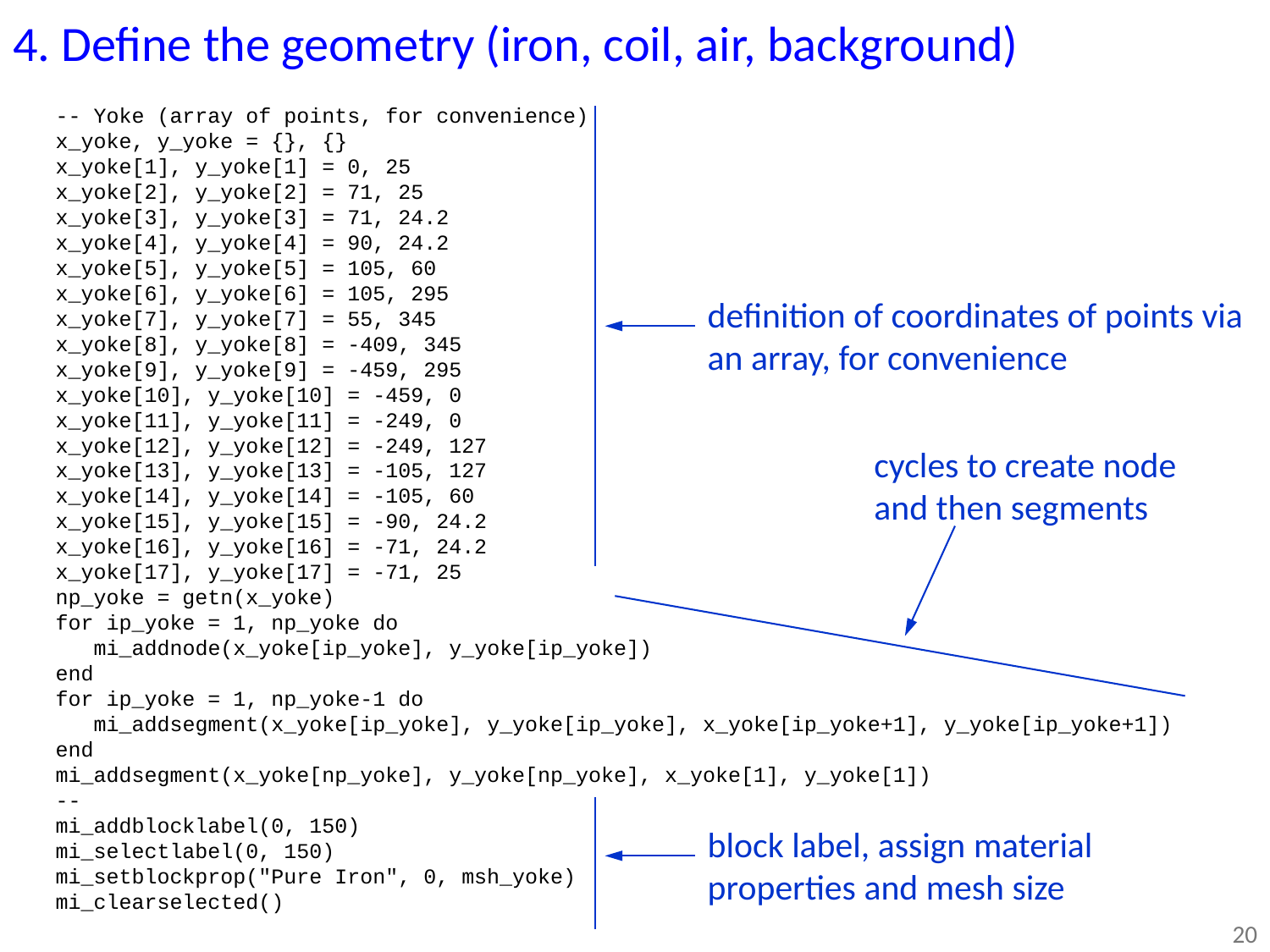

4. Define the geometry (iron, coil, air, background)
-- Yoke (array of points, for convenience)
x_yoke, y_yoke = {}, {}
x_yoke[1], y_yoke[1] = 0, 25
x_yoke[2], y_yoke[2] = 71, 25
x_yoke[3], y_yoke[3] = 71, 24.2
x_yoke[4], y_yoke[4] = 90, 24.2
x_yoke[5], y_yoke[5] = 105, 60
x_yoke[6], y_yoke[6] = 105, 295
x_yoke[7], y_yoke[7] = 55, 345
x_yoke[8], y_yoke[8] = -409, 345
x_yoke[9], y_yoke[9] = -459, 295
x_yoke[10], y_yoke[10] = -459, 0
x_yoke[11], y_yoke[11] = -249, 0
x_yoke[12], y_yoke[12] = -249, 127
x_yoke[13], y_yoke[13] = -105, 127
x_yoke[14], y_yoke[14] = -105, 60
x_yoke[15], y_yoke[15] = -90, 24.2
x_yoke[16], y_yoke[16] = -71, 24.2
x_yoke[17], y_yoke[17] = -71, 25
np_yoke = getn(x_yoke)
for ip_yoke = 1, np_yoke do
   mi_addnode(x_yoke[ip_yoke], y_yoke[ip_yoke])
end
for ip_yoke = 1, np_yoke-1 do
   mi_addsegment(x_yoke[ip_yoke], y_yoke[ip_yoke], x_yoke[ip_yoke+1], y_yoke[ip_yoke+1])
end
mi_addsegment(x_yoke[np_yoke], y_yoke[np_yoke], x_yoke[1], y_yoke[1])
--
mi_addblocklabel(0, 150)
mi_selectlabel(0, 150)
mi_setblockprop("Pure Iron", 0, msh_yoke)
mi_clearselected()
definition of coordinates of points via an array, for convenience
cycles to create node and then segments
block label, assign material properties and mesh size